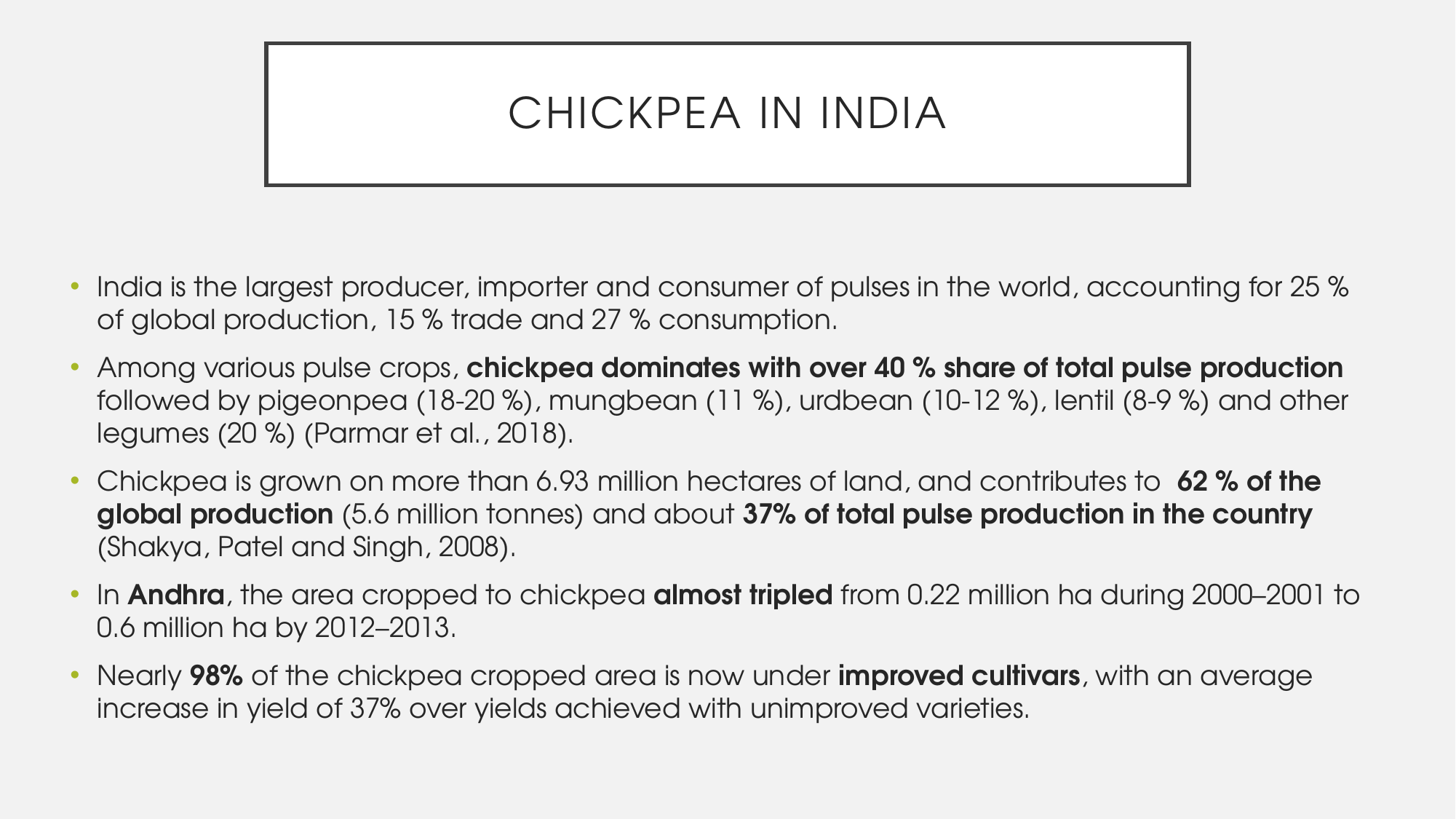

# Chickpea in INDIA

India is the largest producer, importer and consumer of pulses in the world, accounting for 25 % of global production, 15 % trade and 27 % consumption.
Among various pulse crops, chickpea dominates with over 40 % share of total pulse production followed by pigeonpea (18-20 %), mungbean (11 %), urdbean (10-12 %), lentil (8-9 %) and other legumes (20 %) (Parmar et al., 2018).
Chickpea is grown on more than 6.93 million hectares of land, and contributes to  62 % of the global production (5.6 million tonnes) and about 37% of total pulse production in the country (Shakya, Patel and Singh, 2008).
In Andhra, the area cropped to chickpea almost tripled from 0.22 million ha during 2000–2001 to 0.6 million ha by 2012–2013.
Nearly 98% of the chickpea cropped area is now under improved cultivars, with an average increase in yield of 37% over yields achieved with unimproved varieties.